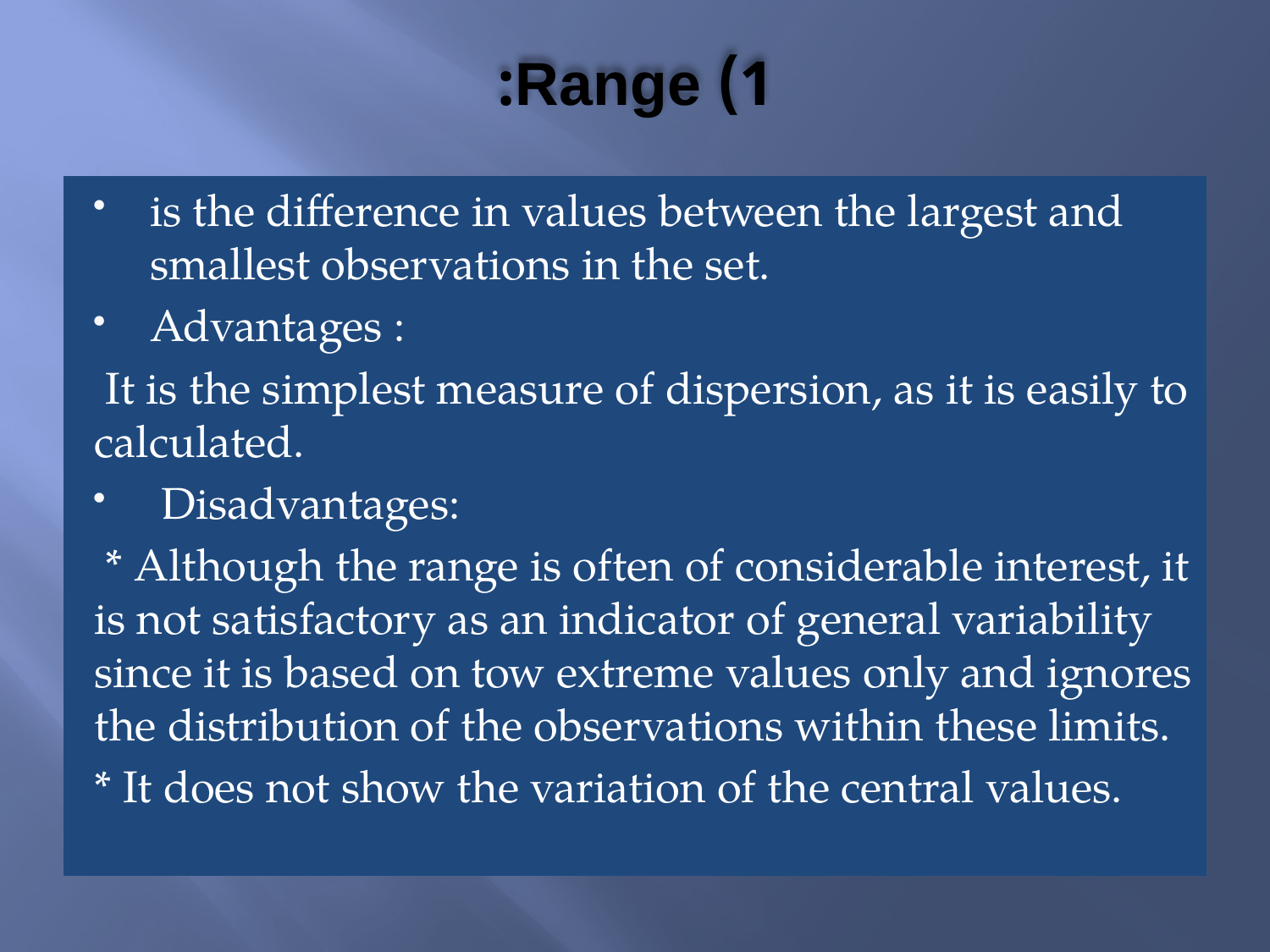

# 1) Range:
is the difference in values between the largest and smallest observations in the set.
Advantages :
 It is the simplest measure of dispersion, as it is easily to calculated.
 Disadvantages:
 * Although the range is often of considerable interest, it is not satisfactory as an indicator of general variability since it is based on tow extreme values only and ignores the distribution of the observations within these limits.
* It does not show the variation of the central values.